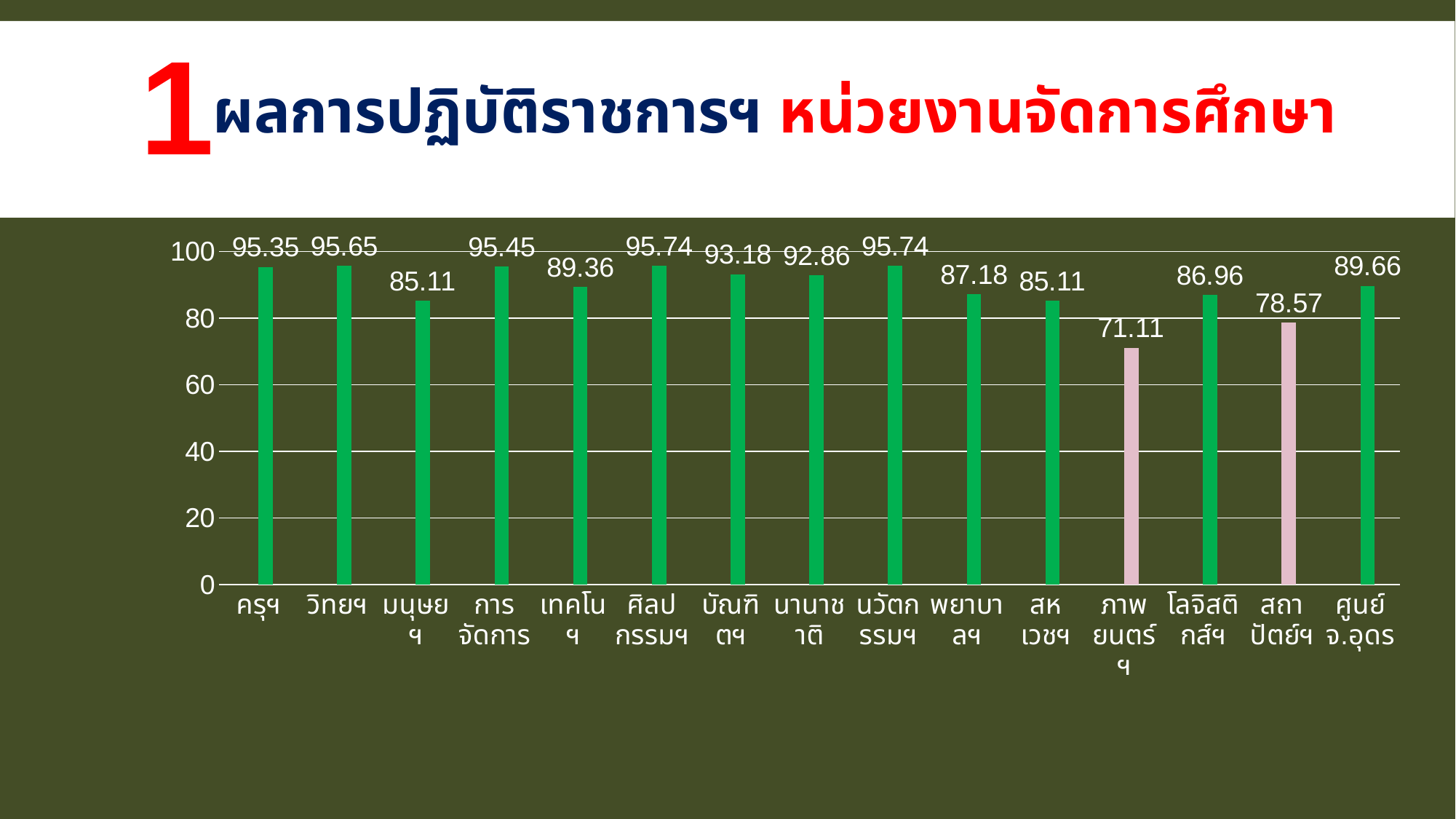

1
# ผลการปฏิบัติราชการฯ หน่วยงานจัดการศึกษา

### Chart

| Category | ตัวชี้วัดทั้งหมด | ตัวชี้วัดที่บรรลุ | ร้อยละการบรรลุ | คะแนน |
|---|---|---|---|---|
| ครุฯ | 43.0 | 41.0 | 95.34883720930233 | 4.819898534385568 |
| วิทยฯ | 46.0 | 44.0 | 95.65217391304348 | 4.768608367983365 |
| มนุษยฯ | 47.0 | 40.0 | 85.1063829787234 | 4.537586118907883 |
| การจัดการ | 44.0 | 42.0 | 95.45454545454545 | 4.818581044329614 |
| เทคโนฯ | 47.0 | 42.0 | 89.36170212765957 | 4.689450114825209 |
| ศิลปกรรมฯ | 47.0 | 45.0 | 95.74468085106383 | 4.841595111448833 |
| บัณฑิตฯ | 44.0 | 41.0 | 93.18181818181817 | 4.895460797799172 |
| นานาชาติ | 42.0 | 39.0 | 92.85714285714286 | 4.6110952652595545 |
| นวัตกรรมฯ | 47.0 | 45.0 | 95.74468085106383 | 4.949657438121968 |
| พยาบาลฯ | 39.0 | 34.0 | 87.17948717948718 | 4.409232688708672 |
| สหเวชฯ | 47.0 | 40.0 | 85.1063829787234 | 4.501658586374074 |
| ภาพยนตร์ฯ | 45.0 | 32.0 | 71.11111111111111 | 4.2857029141932 |
| โลจิสติกส์ฯ | 46.0 | 40.0 | 86.95652173913044 | 4.616590730557735 |
| สถาปัตย์ฯ | 42.0 | 33.0 | 78.57142857142857 | 4.312416809279329 |
| ศูนย์ จ.อุดร | 29.0 | 26.0 | 89.65517241379311 | 4.559904524699046 |